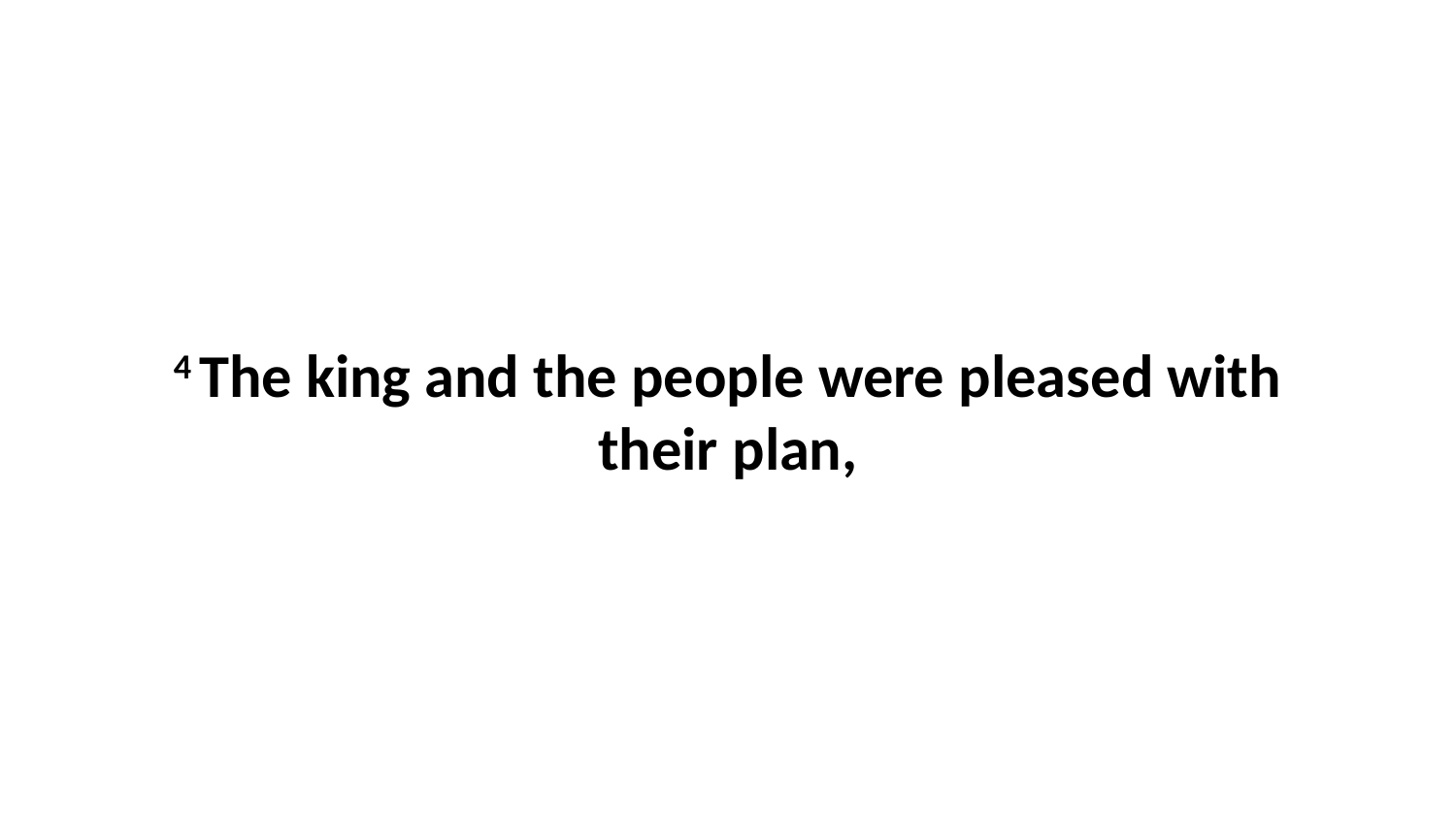

4 The king and the people were pleased with their plan,